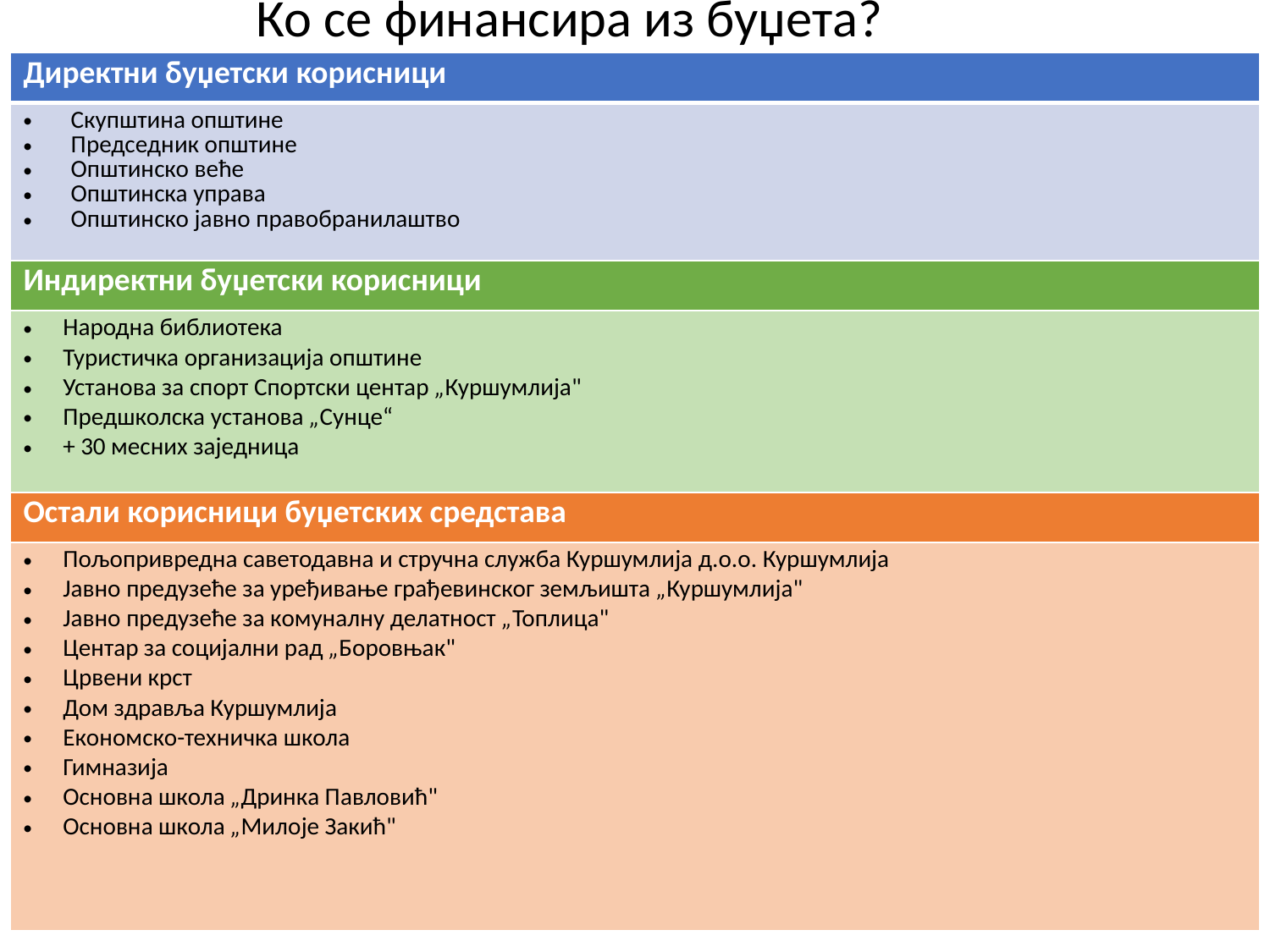

# Ко се финансира из буџета?
| Директни буџетски корисници |
| --- |
| Скупштина општине Председник општине Општинско веће Општинска управа Општинско јавно правобранилаштво |
| Индиректни буџетски корисници |
| Народна библиотека Туристичка организација општине Установа за спорт Спортски центар „Куршумлија" Предшколска установа „Сунце“ + 30 месних заједница |
| Остали корисници буџетских средстава |
| Пољопривредна саветодавна и стручна служба Куршумлија д.о.о. Куршумлија Јавно предузеће за уређивање грађевинског земљишта „Куршумлија" Јавно предузеће за комуналну делатност „Топлица" Центар за социјални рад „Боровњак" Црвени крст Дом здравља Куршумлија Економско-техничка школа Гимназија Основна школа „Дринка Павловић" Основна школа „Милоје Закић" |